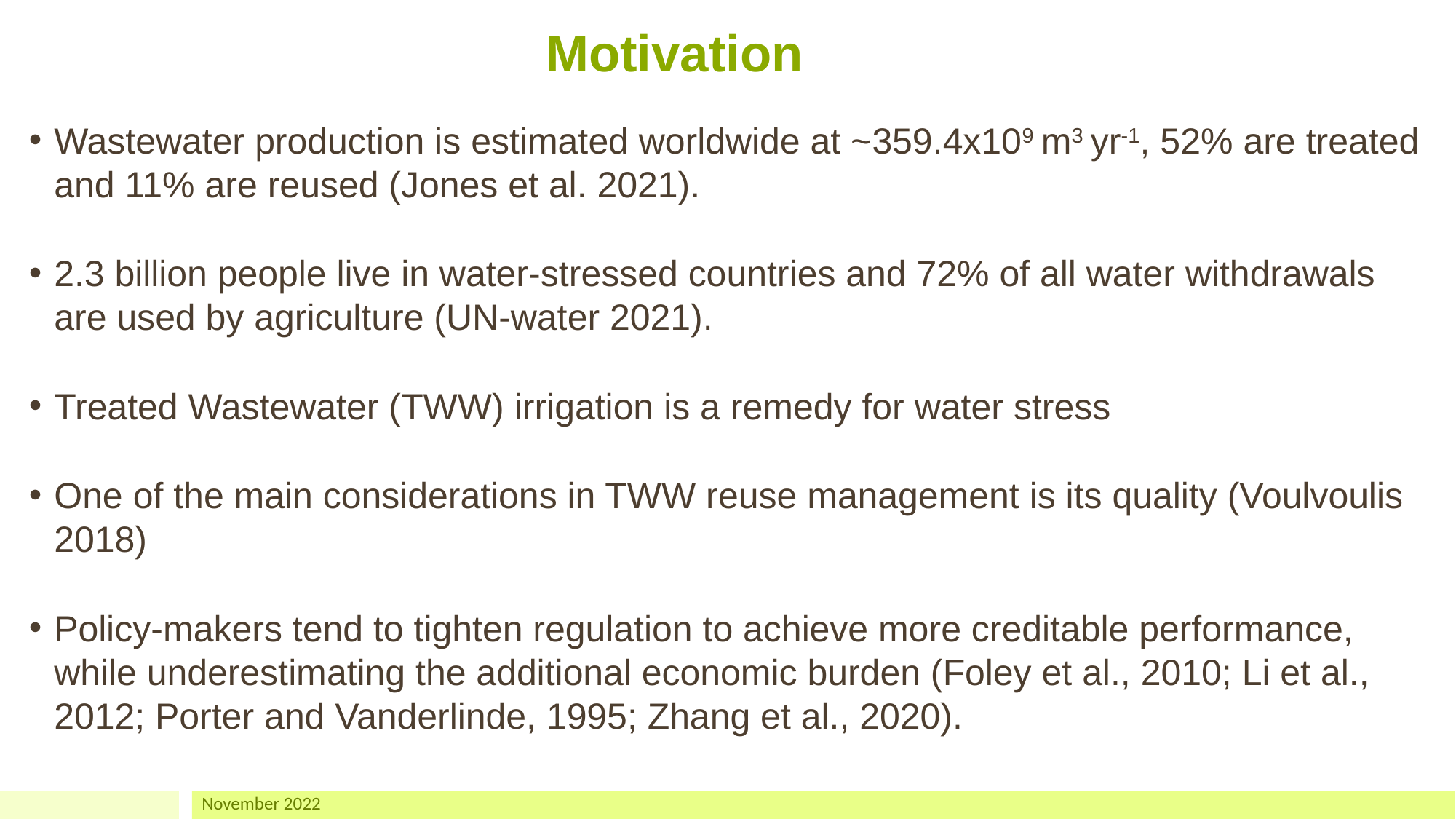

Motivation
Wastewater production is estimated worldwide at ~359.4x109 m3 yr-1, 52% are treated and 11% are reused (Jones et al. 2021).
2.3 billion people live in water-stressed countries and 72% of all water withdrawals are used by agriculture (UN-water 2021).
Treated Wastewater (TWW) irrigation is a remedy for water stress
One of the main considerations in TWW reuse management is its quality (Voulvoulis 2018)
Policy-makers tend to tighten regulation to achieve more creditable performance, while underestimating the additional economic burden (Foley et al., 2010; Li et al., 2012; Porter and Vanderlinde, 1995; Zhang et al., 2020).

November 2022